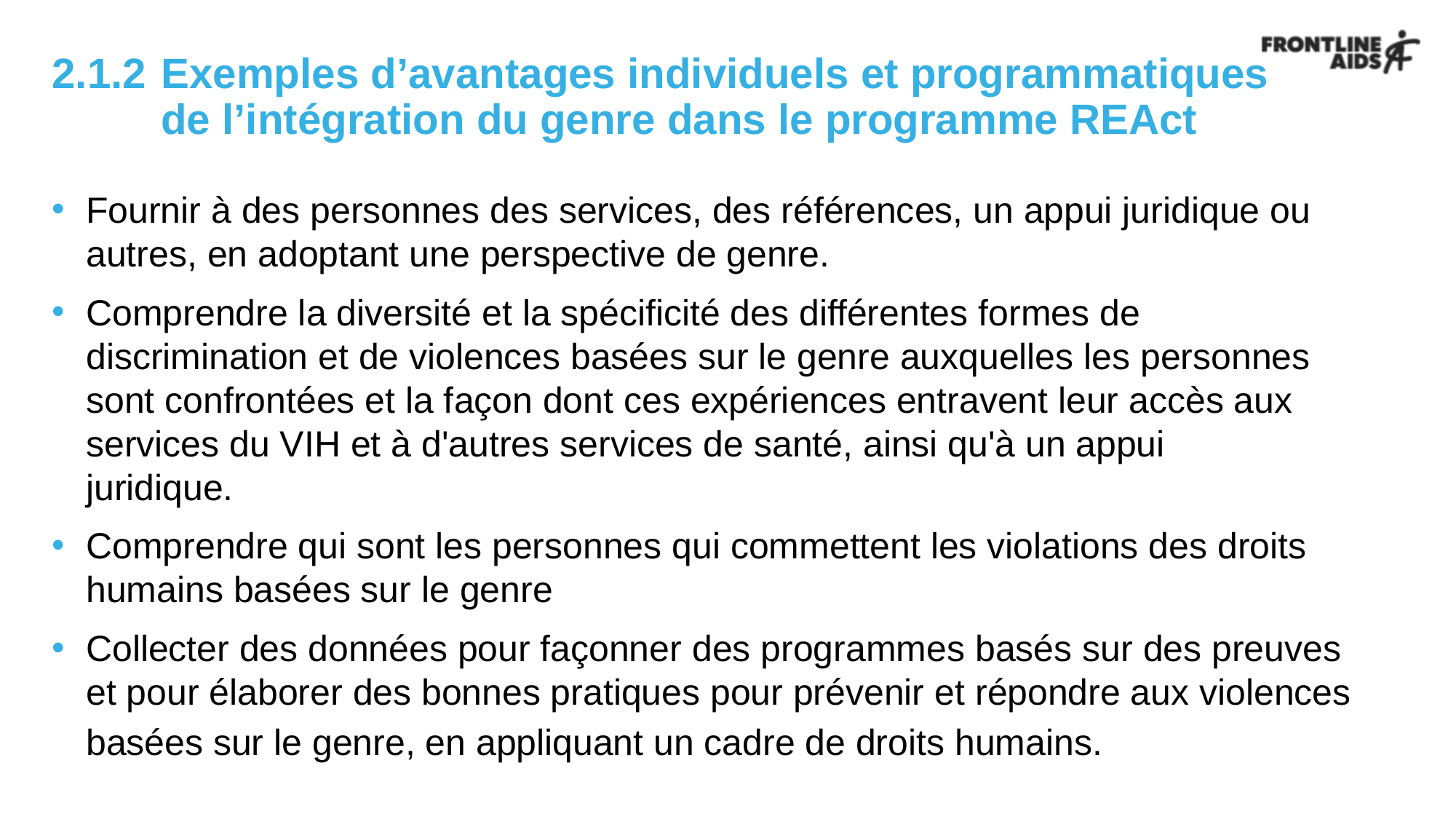

# 2.1.2	Exemples d’avantages individuels et programmatiques 	de l’intégration du genre dans le programme REAct
Fournir à des personnes des services, des références, un appui juridique ou autres, en adoptant une perspective de genre.
Comprendre la diversité et la spécificité des différentes formes de discrimination et de violences basées sur le genre auxquelles les personnes sont confrontées et la façon dont ces expériences entravent leur accès aux services du VIH et à d'autres services de santé, ainsi qu'à un appui juridique.
Comprendre qui sont les personnes qui commettent les violations des droits humains basées sur le genre
Collecter des données pour façonner des programmes basés sur des preuves et pour élaborer des bonnes pratiques pour prévenir et répondre aux violences basées sur le genre, en appliquant un cadre de droits humains.